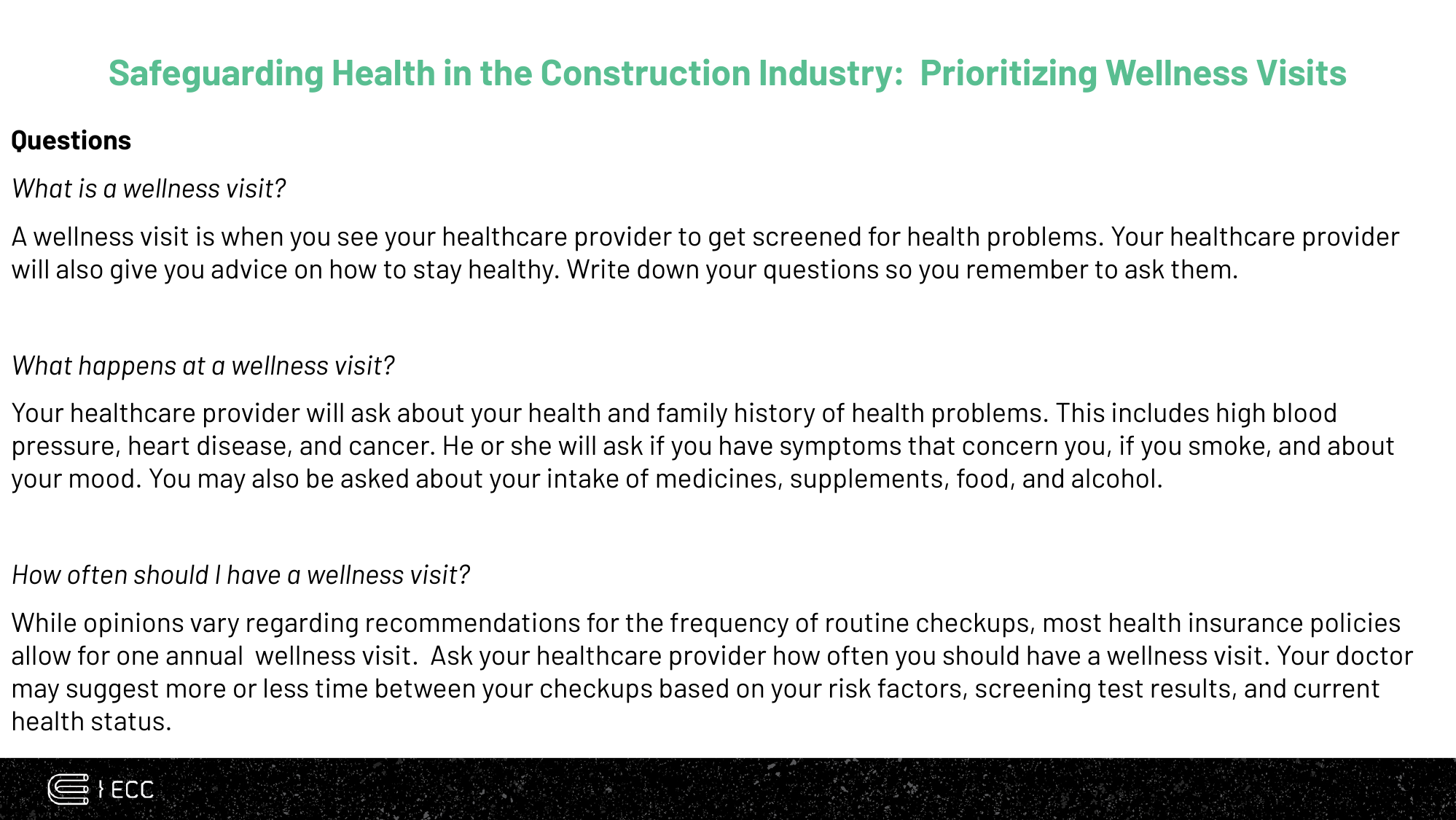

# Safeguarding Health in the Construction Industry:  Prioritizing Wellness Visits

Questions
What is a wellness visit?
A wellness visit is when you see your healthcare provider to get screened for health problems. Your healthcare provider will also give you advice on how to stay healthy. Write down your questions so you remember to ask them.

What happens at a wellness visit?
Your healthcare provider will ask about your health and family history of health problems. This includes high blood pressure, heart disease, and cancer. He or she will ask if you have symptoms that concern you, if you smoke, and about your mood. You may also be asked about your intake of medicines, supplements, food, and alcohol.

How often should I have a wellness visit?
While opinions vary regarding recommendations for the frequency of routine checkups, most health insurance policies allow for one annual  wellness visit.  Ask your healthcare provider how often you should have a wellness visit. Your doctor may suggest more or less time between your checkups based on your risk factors, screening test results, and current health status.